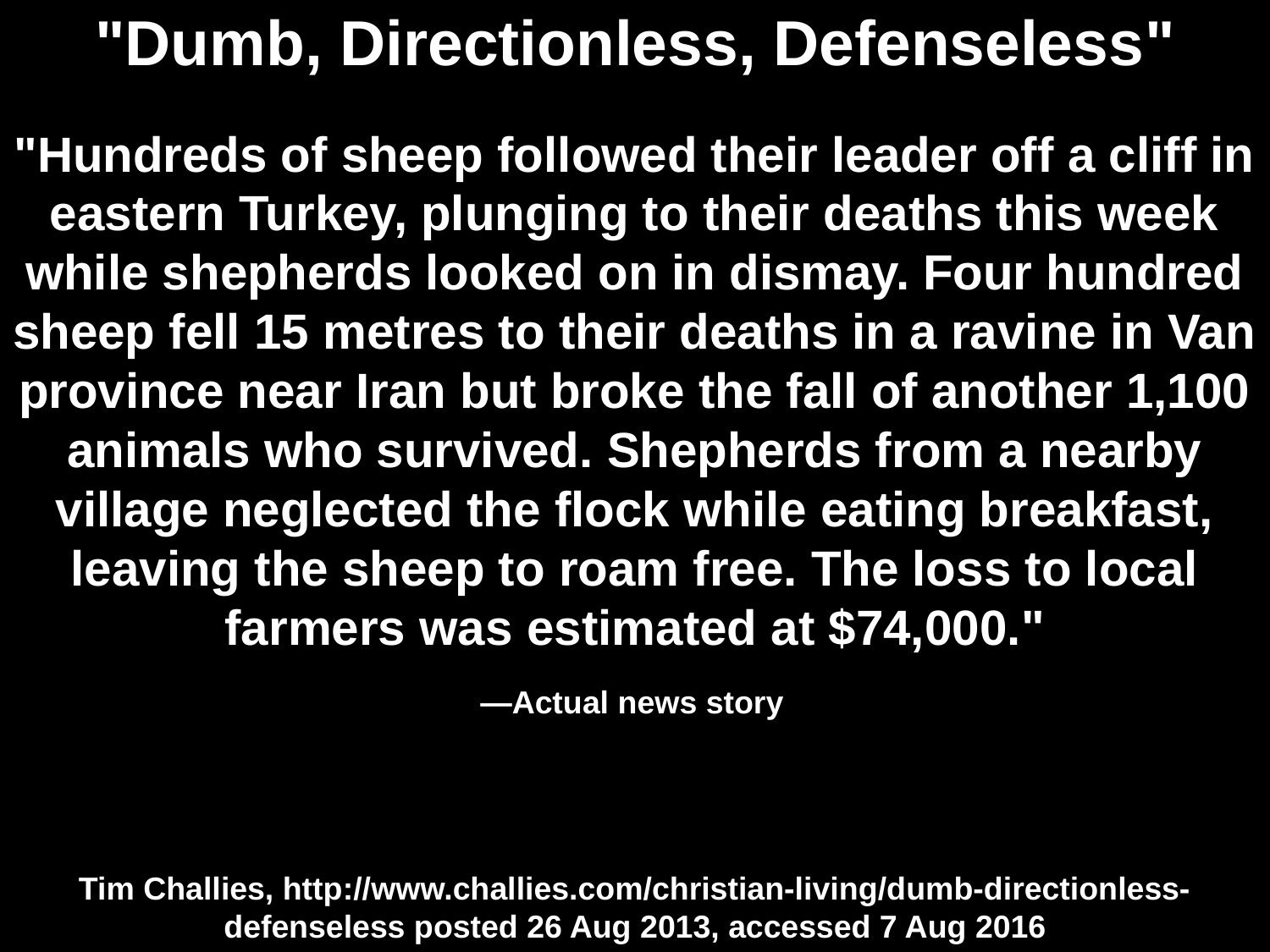

# "Dumb, Directionless, Defenseless"

"Hundreds of sheep followed their leader off a cliff in eastern Turkey, plunging to their deaths this week while shepherds looked on in dismay. Four hundred sheep fell 15 metres to their deaths in a ravine in Van province near Iran but broke the fall of another 1,100 animals who survived. Shepherds from a nearby village neglected the flock while eating breakfast, leaving the sheep to roam free. The loss to local farmers was estimated at $74,000."
—Actual news story
Tim Challies, http://www.challies.com/christian-living/dumb-directionless-defenseless posted 26 Aug 2013, accessed 7 Aug 2016